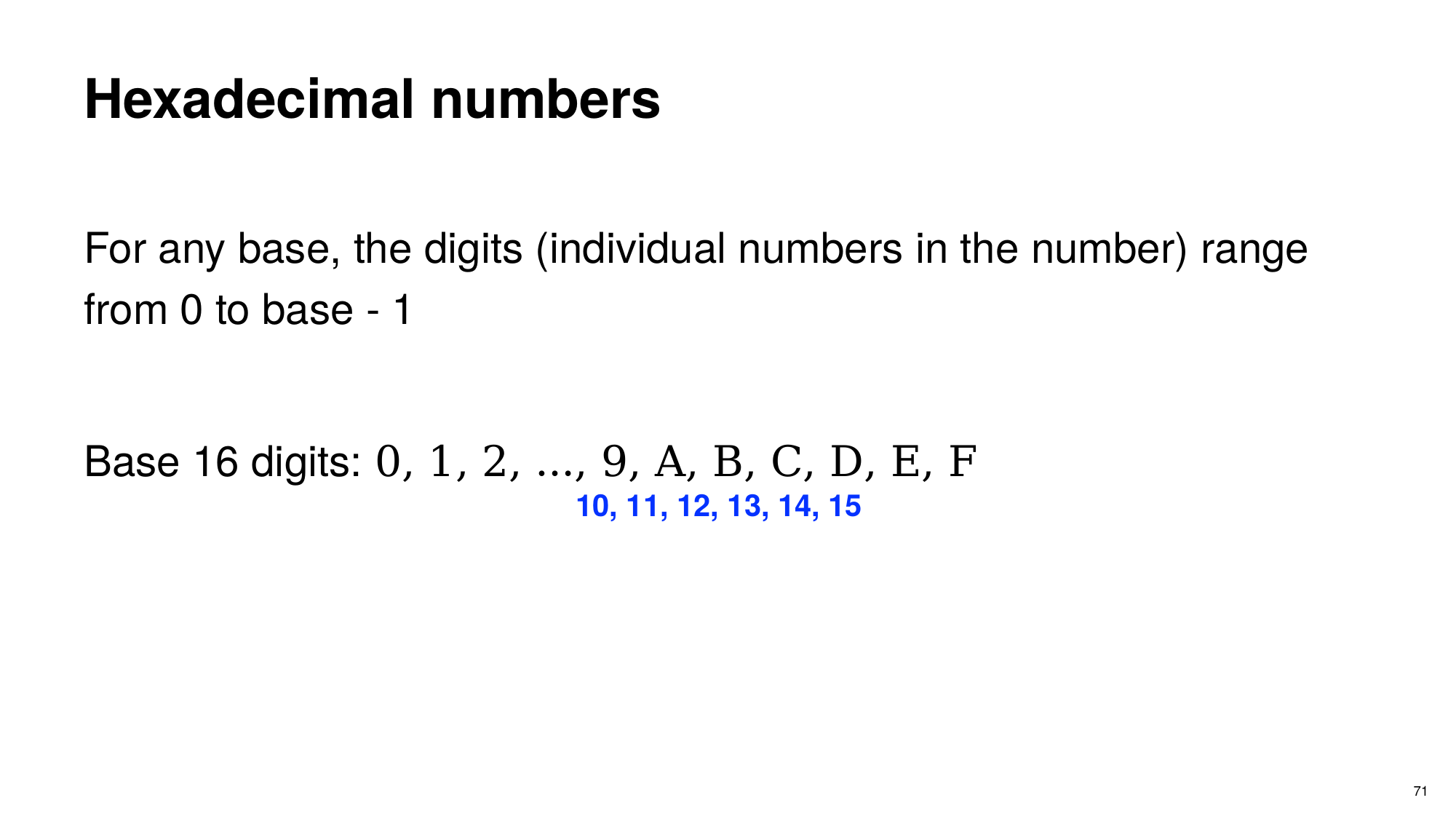

Hexadecimal numbers
For any base, the digits (individual numbers in the number) range from 0 to base - 1

Base 16 digits: 0, 1, 2, …, 9, A, B, C, D, E, F
10, 11, 12, 13, 14, 15
71